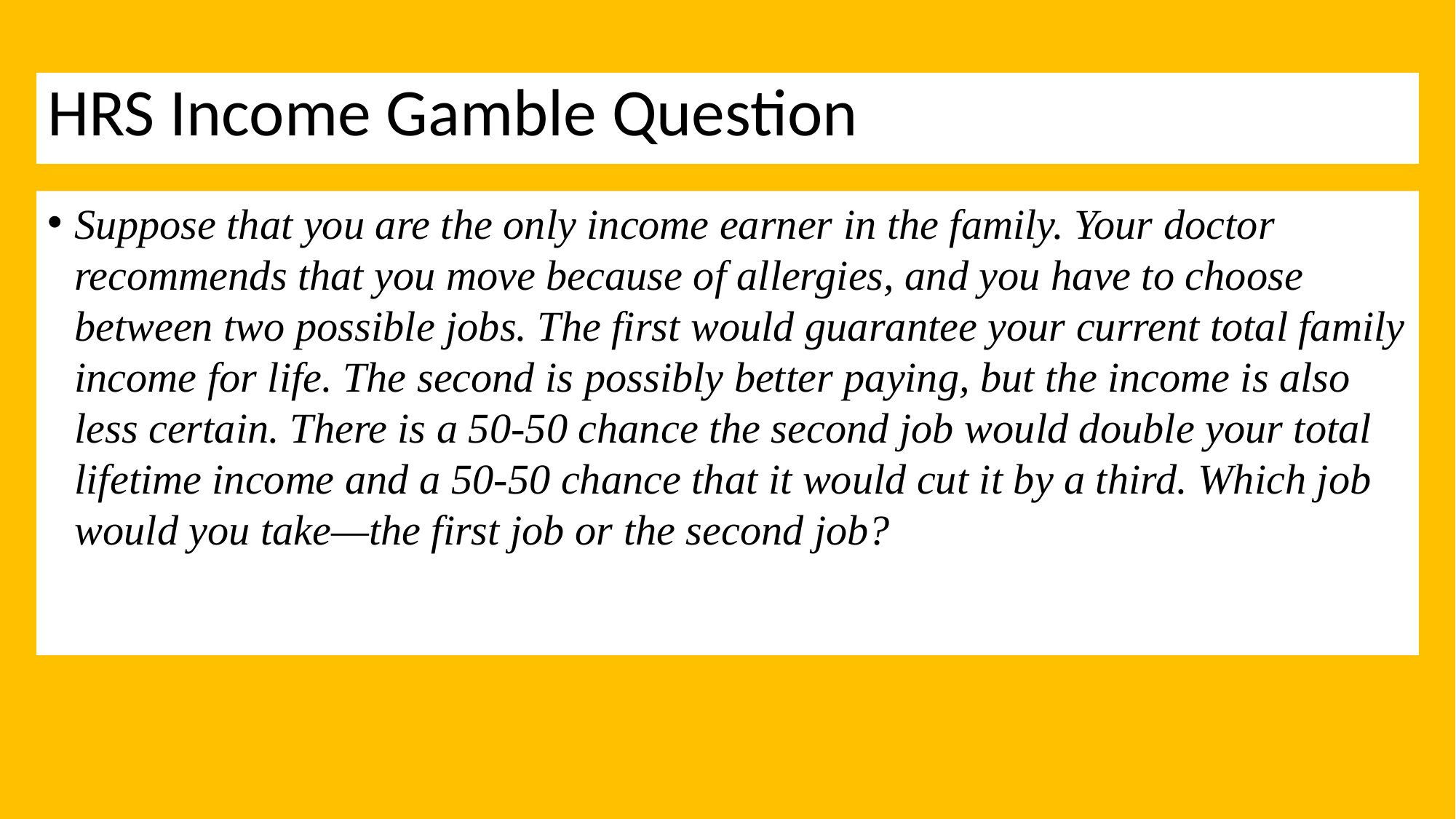

# HRS Income Gamble Question
Suppose that you are the only income earner in the family. Your doctor recommends that you move because of allergies, and you have to choose between two possible jobs. The first would guarantee your current total family income for life. The second is possibly better paying, but the income is also less certain. There is a 50-50 chance the second job would double your total lifetime income and a 50-50 chance that it would cut it by a third. Which job would you take—the first job or the second job?